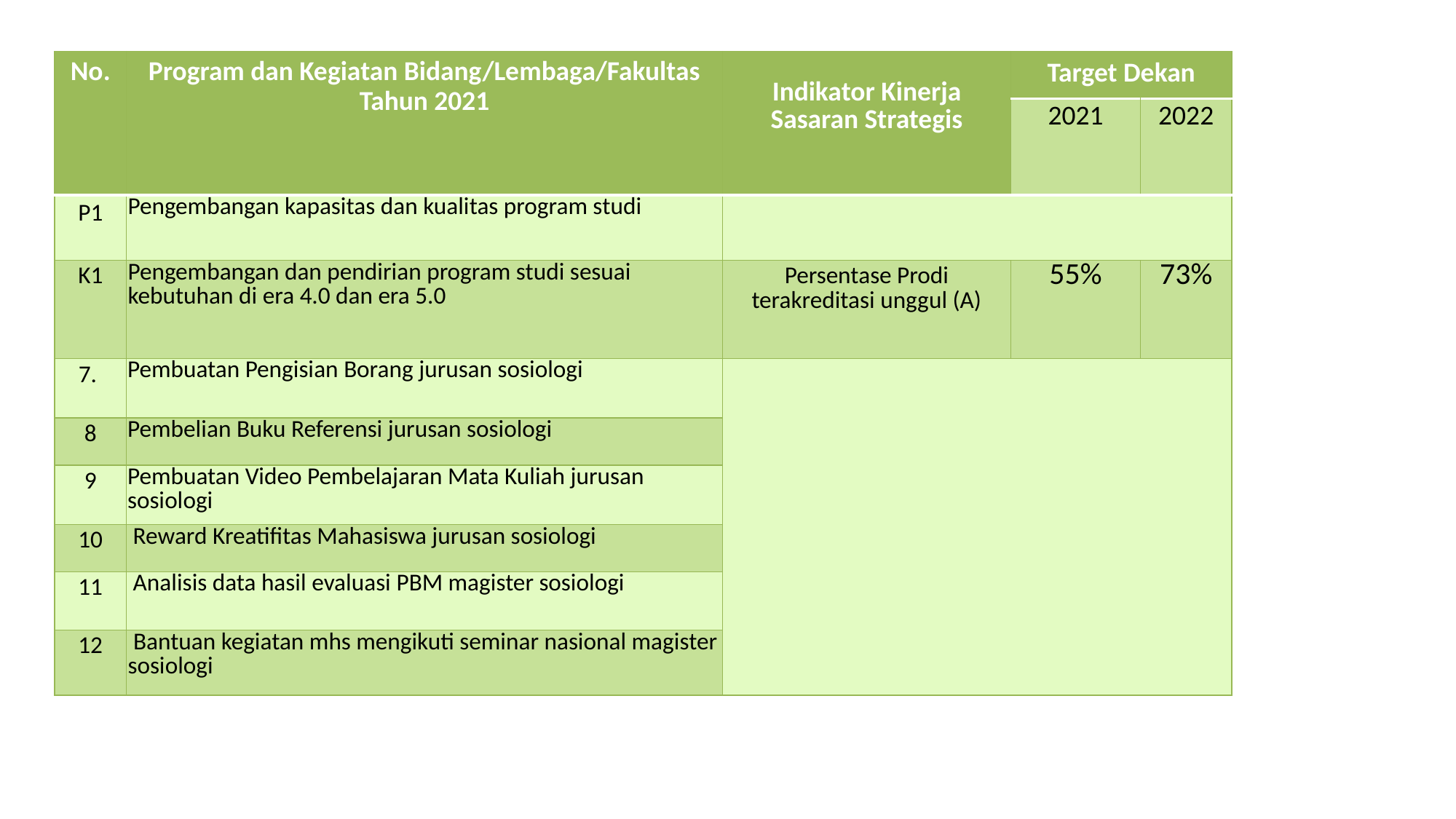

| No. | Program dan Kegiatan Bidang/Lembaga/Fakultas Tahun 2021 | Indikator Kinerja Sasaran Strategis | Target Dekan |  |
| --- | --- | --- | --- | --- |
|  |  |  | 2021 | 2022 |
| P1 | Pengembangan kapasitas dan kualitas program studi |  |  |  |
| K1 | Pengembangan dan pendirian program studi sesuai kebutuhan di era 4.0 dan era 5.0 | Persentase Prodi terakreditasi unggul (A) | 55% | 73% |
| 7. | Pembuatan Pengisian Borang jurusan sosiologi |  |  |  |
| 8 | Pembelian Buku Referensi jurusan sosiologi |  |  |  |
| 9 | Pembuatan Video Pembelajaran Mata Kuliah jurusan sosiologi |  |  |  |
| 10 | Reward Kreatifitas Mahasiswa jurusan sosiologi |  |  |  |
| 11 | Analisis data hasil evaluasi PBM magister sosiologi |  |  |  |
| 12 | Bantuan kegiatan mhs mengikuti seminar nasional magister sosiologi |  |  |  |